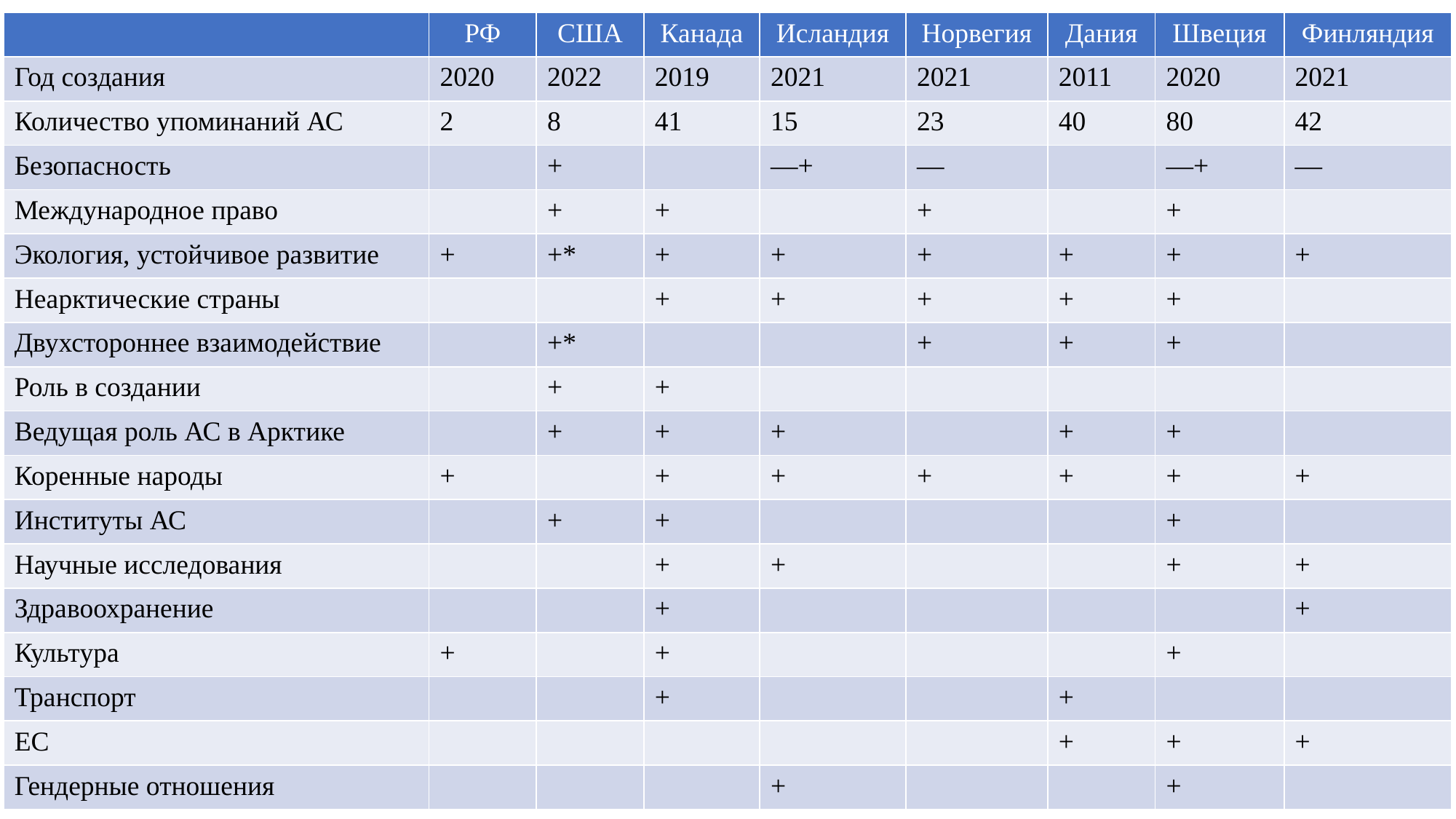

|  | РФ | США | Канада | Исландия | Норвегия | Дания | Швеция | Финляндия |
| --- | --- | --- | --- | --- | --- | --- | --- | --- |
| Год создания | 2020 | 2022 | 2019 | 2021 | 2021 | 2011 | 2020 | 2021 |
| Количество упоминаний АС | 2 | 8 | 41 | 15 | 23 | 40 | 80 | 42 |
| Безопасность |  | + |  | —+ | — |  | —+ | — |
| Международное право |  | + | + |  | + |  | + |  |
| Экология, устойчивое развитие | + | +\* | + | + | + | + | + | + |
| Неарктические страны |  |  | + | + | + | + | + |  |
| Двухстороннее взаимодействие |  | +\* |  |  | + | + | + |  |
| Роль в создании |  | + | + |  |  |  |  |  |
| Ведущая роль АС в Арктике |  | + | + | + |  | + | + |  |
| Коренные народы | + |  | + | + | + | + | + | + |
| Институты АС |  | + | + |  |  |  | + |  |
| Научные исследования |  |  | + | + |  |  | + | + |
| Здравоохранение |  |  | + |  |  |  |  | + |
| Культура | + |  | + |  |  |  | + |  |
| Транспорт |  |  | + |  |  | + |  |  |
| ЕС |  |  |  |  |  | + | + | + |
| Гендерные отношения |  |  |  | + |  |  | + |  |